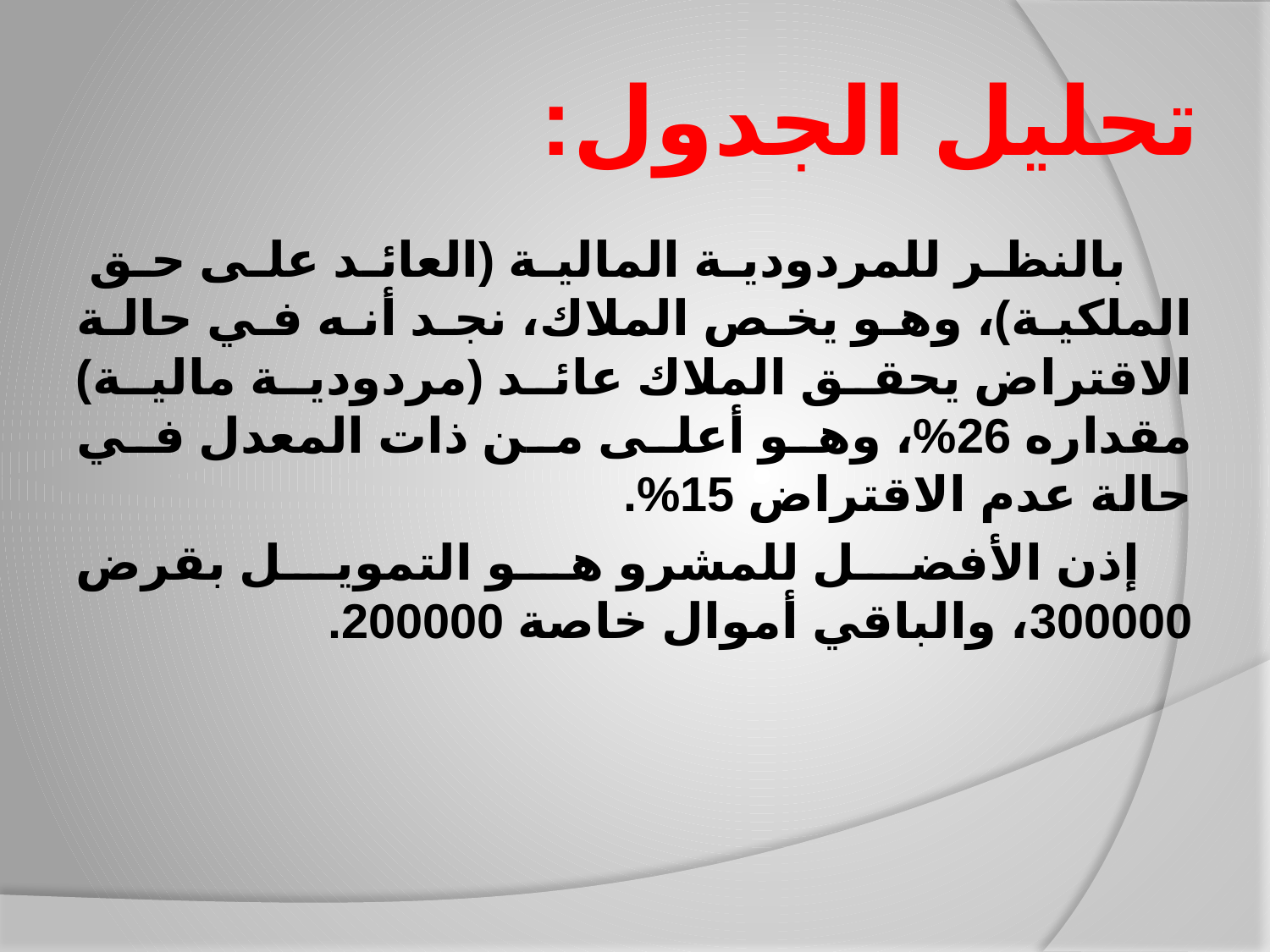

# تحليل الجدول:
     بالنظر للمردودية المالية (العائد على حق  الملكية)، وهو يخص الملاك، نجد أنه في حالة الاقتراض يحقق الملاك عائد (مردودية مالية) مقداره 26%، وهو أعلى من ذات المعدل في حالة عدم الاقتراض 15%.
    إذن الأفضل للمشرو هو التمويل بقرض 300000، والباقي أموال خاصة 200000.